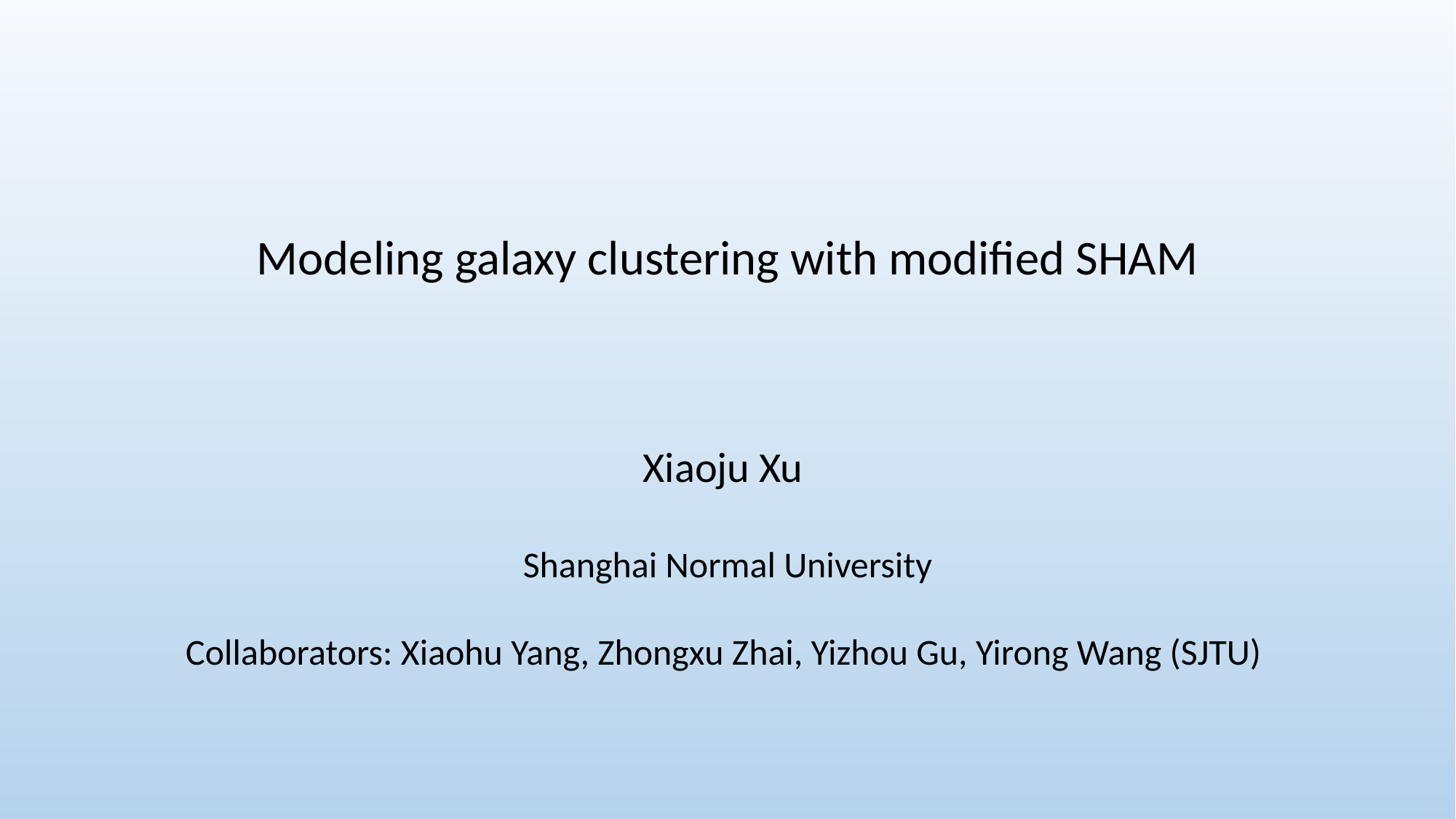

Modeling galaxy clustering with modified SHAM
Xiaoju Xu

Shanghai Normal University

Collaborators: Xiaohu Yang, Zhongxu Zhai, Yizhou Gu, Yirong Wang (SJTU)